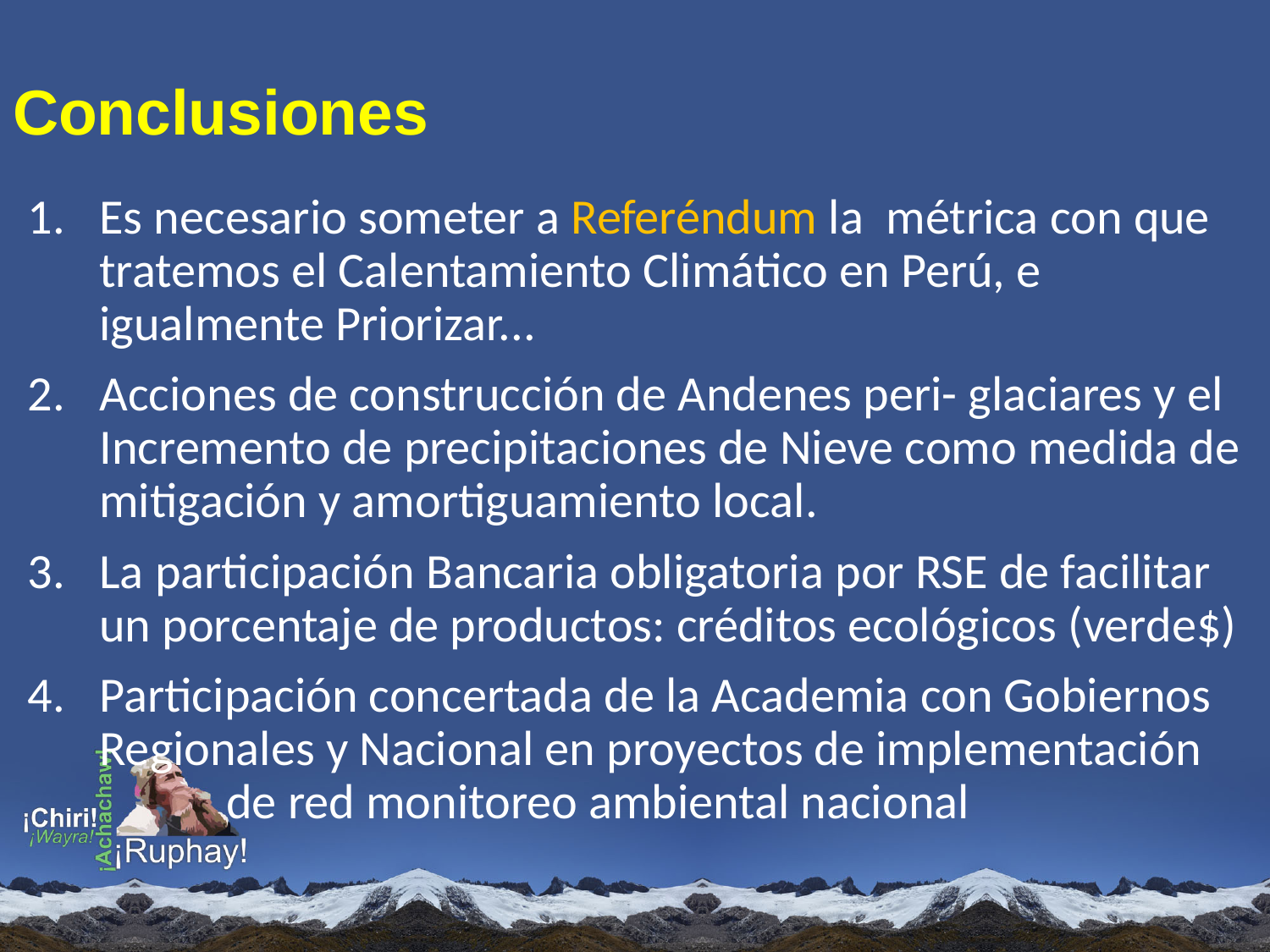

# Conclusiones
Es necesario someter a Referéndum la  métrica con que tratemos el Calentamiento Climático en Perú, e igualmente Priorizar...
Acciones de construcción de Andenes peri- glaciares y el Incremento de precipitaciones de Nieve como medida de mitigación y amortiguamiento local.
La participación Bancaria obligatoria por RSE de facilitar un porcentaje de productos: créditos ecológicos (verde$)
Participación concertada de la Academia con Gobiernos 	Regionales y Nacional en proyectos de implementación 		de red monitoreo ambiental nacional